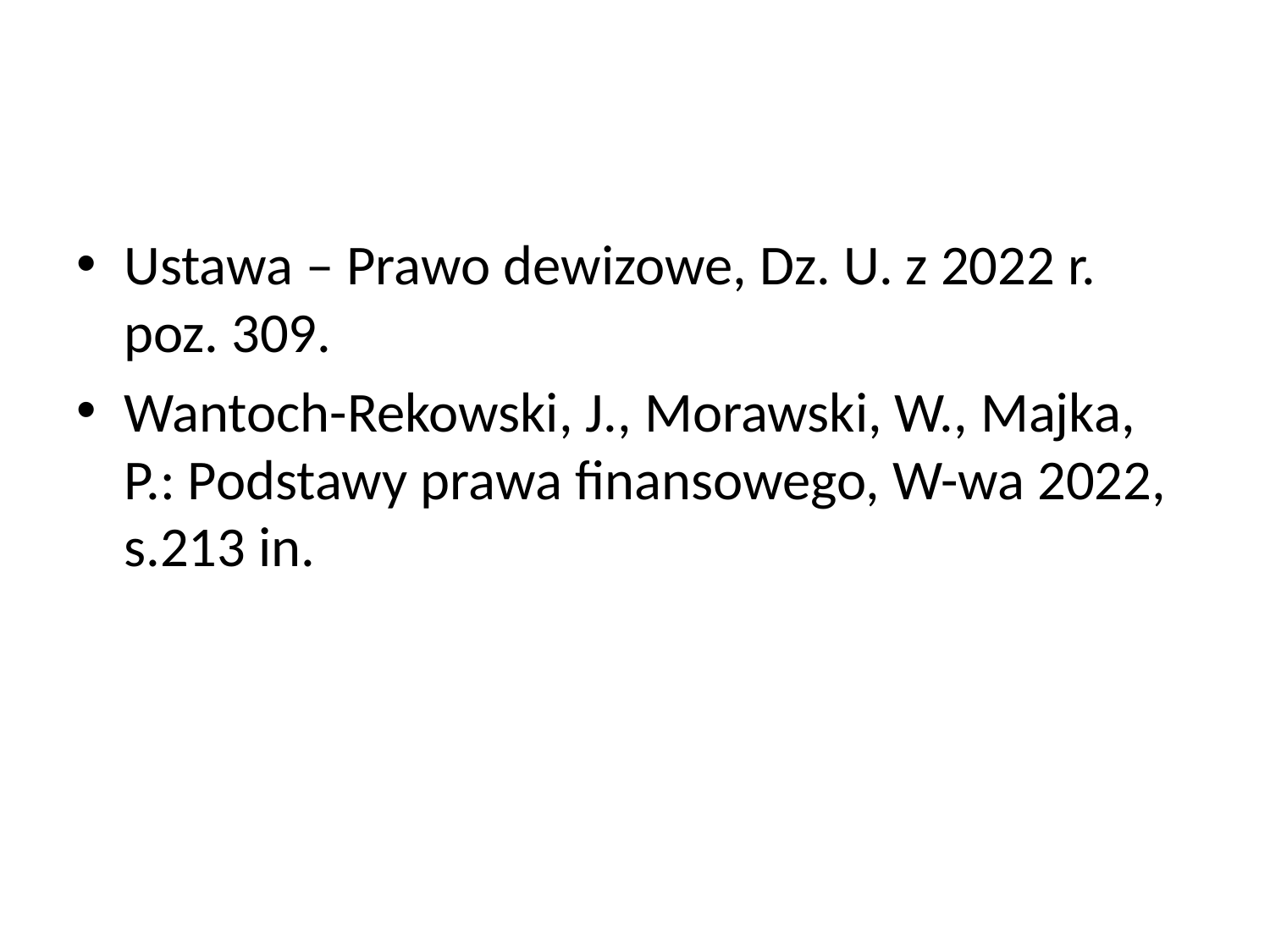

#
Ustawa – Prawo dewizowe, Dz. U. z 2022 r. poz. 309.
Wantoch-Rekowski, J., Morawski, W., Majka, P.: Podstawy prawa finansowego, W-wa 2022, s.213 in.